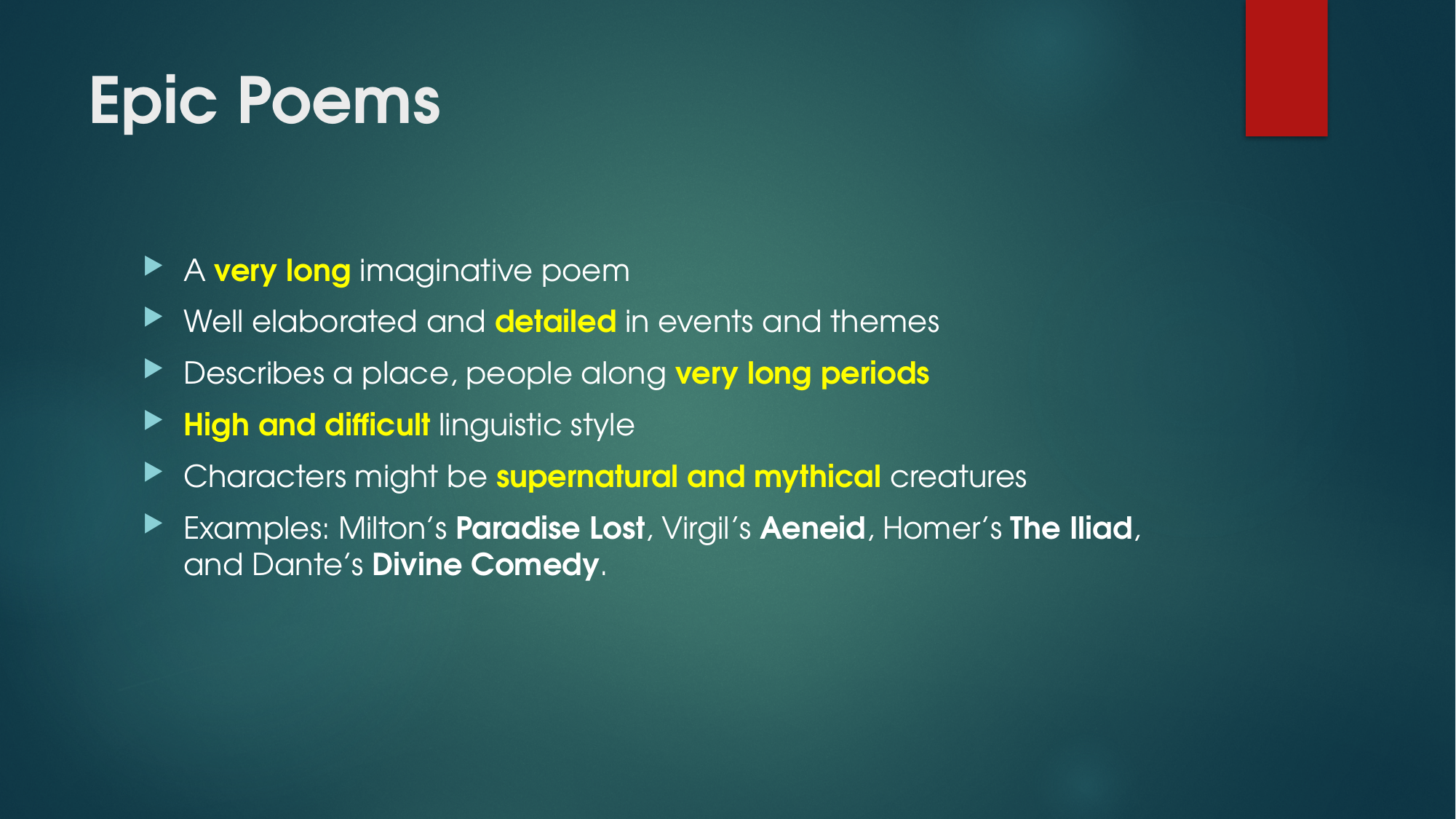

# Epic Poems
A very long imaginative poem
Well elaborated and detailed in events and themes
Describes a place, people along very long periods
High and difficult linguistic style
Characters might be supernatural and mythical creatures
Examples: Milton’s Paradise Lost, Virgil’s Aeneid, Homer’s The Iliad, and Dante’s Divine Comedy.